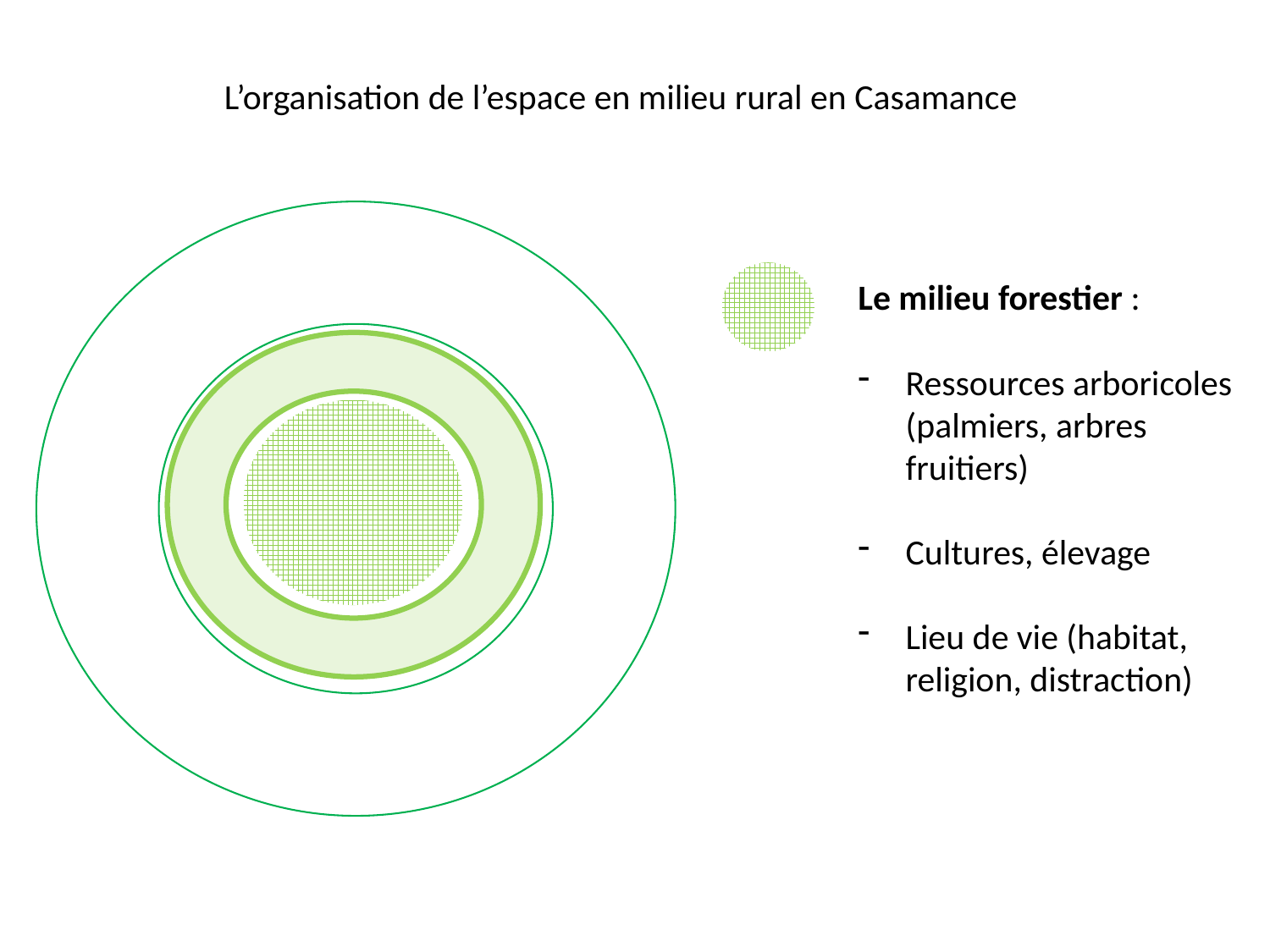

L’organisation de l’espace en milieu rural en Casamance

Le milieu forestier :

Ressources arboricoles (palmiers, arbres fruitiers)

Cultures, élevage

Lieu de vie (habitat, religion, distraction)